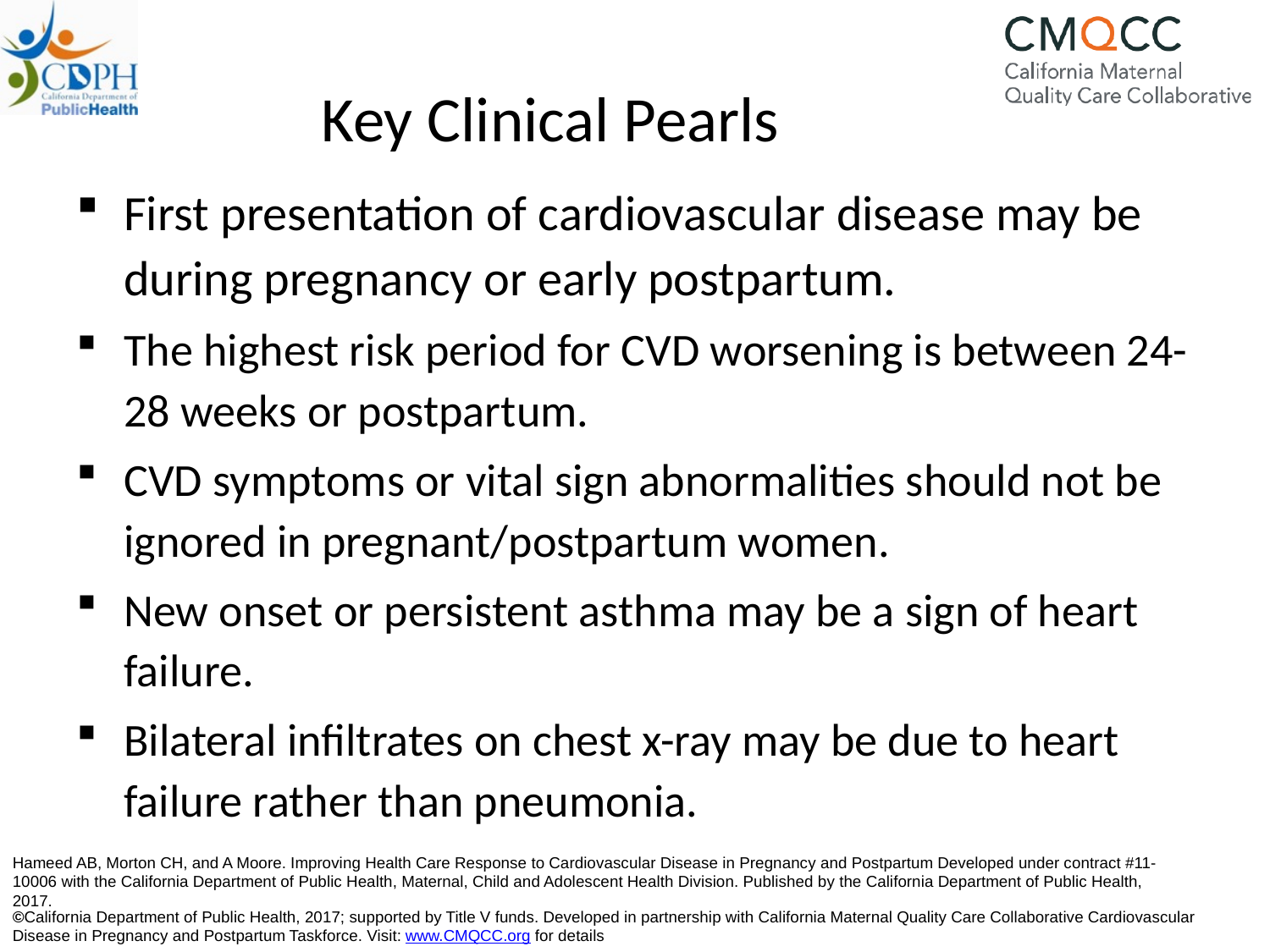

# Key Clinical Pearls
First presentation of cardiovascular disease may be during pregnancy or early postpartum.
The highest risk period for CVD worsening is between 24-28 weeks or postpartum.
CVD symptoms or vital sign abnormalities should not be ignored in pregnant/postpartum women.
New onset or persistent asthma may be a sign of heart failure.
Bilateral infiltrates on chest x-ray may be due to heart failure rather than pneumonia.
Hameed AB, Morton CH, and A Moore. Improving Health Care Response to Cardiovascular Disease in Pregnancy and Postpartum Developed under contract #11-10006 with the California Department of Public Health, Maternal, Child and Adolescent Health Division. Published by the California Department of Public Health, 2017.